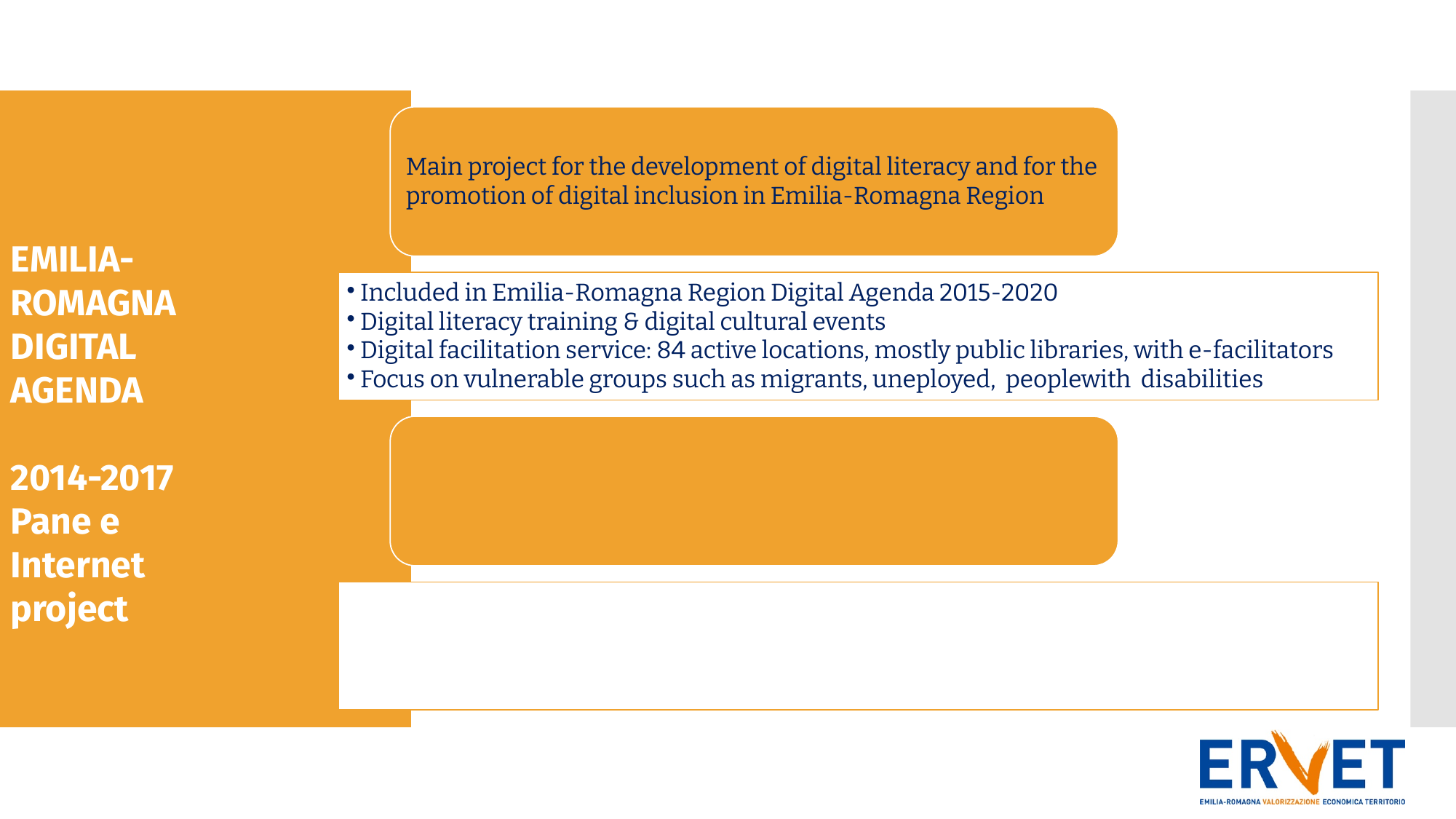

Main project for the development of digital literacy and for the promotion of digital inclusion in Emilia-Romagna Region
 Included in Emilia-Romagna Region Digital Agenda 2015-2020
 Digital literacy training & digital cultural events
 Focus on vulnerable groups such as migrants, uneployed,  peoplewith  disabilities
 Digital facilitation service: 84 active locations, mostly public libraries, with e-facilitators
EMILIA-ROMAGNA DIGITAL AGENDA

2014-2017 Pane e Internet project